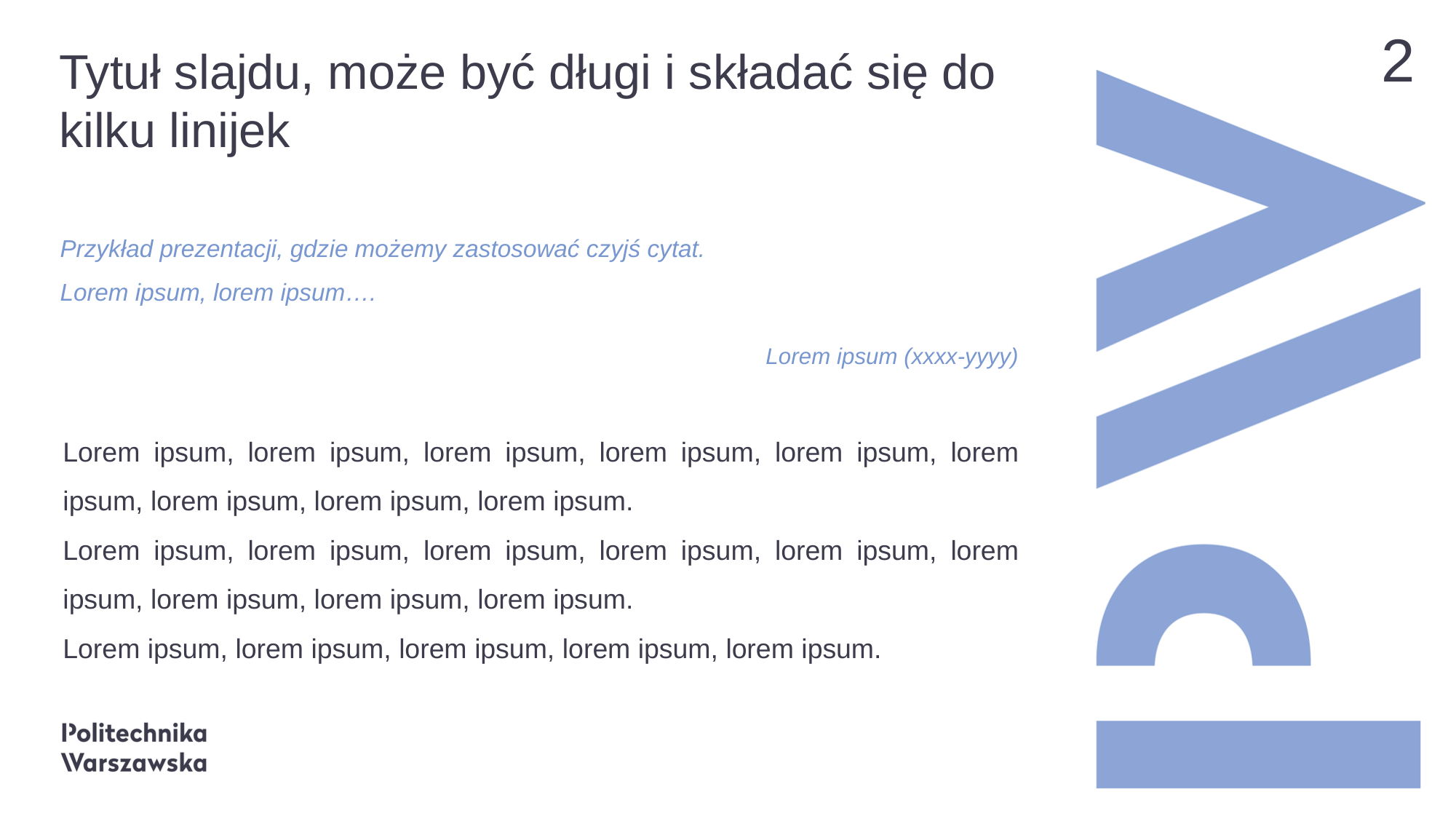

Tytuł slajdu, może być długi i składać się do kilku linijek
2
Przykład prezentacji, gdzie możemy zastosować czyjś cytat.
Lorem ipsum, lorem ipsum….

Lorem ipsum (xxxx-yyyy)
Lorem ipsum, lorem ipsum, lorem ipsum, lorem ipsum, lorem ipsum, lorem ipsum, lorem ipsum, lorem ipsum, lorem ipsum.
Lorem ipsum, lorem ipsum, lorem ipsum, lorem ipsum, lorem ipsum, lorem ipsum, lorem ipsum, lorem ipsum, lorem ipsum.
Lorem ipsum, lorem ipsum, lorem ipsum, lorem ipsum, lorem ipsum.